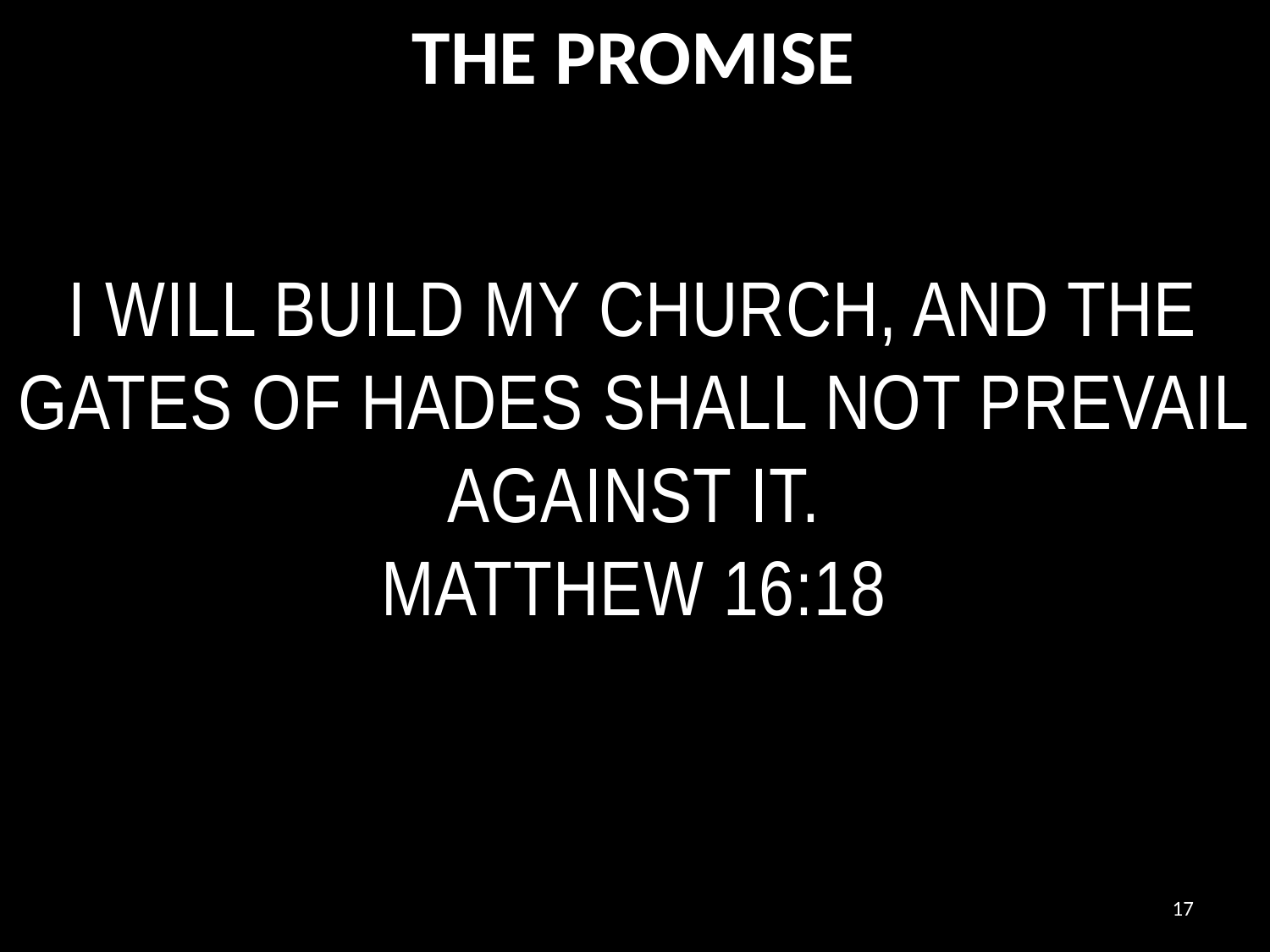

# The promise
I will build My church, and the gates of Hades shall not prevail against it.
Matthew 16:18
17